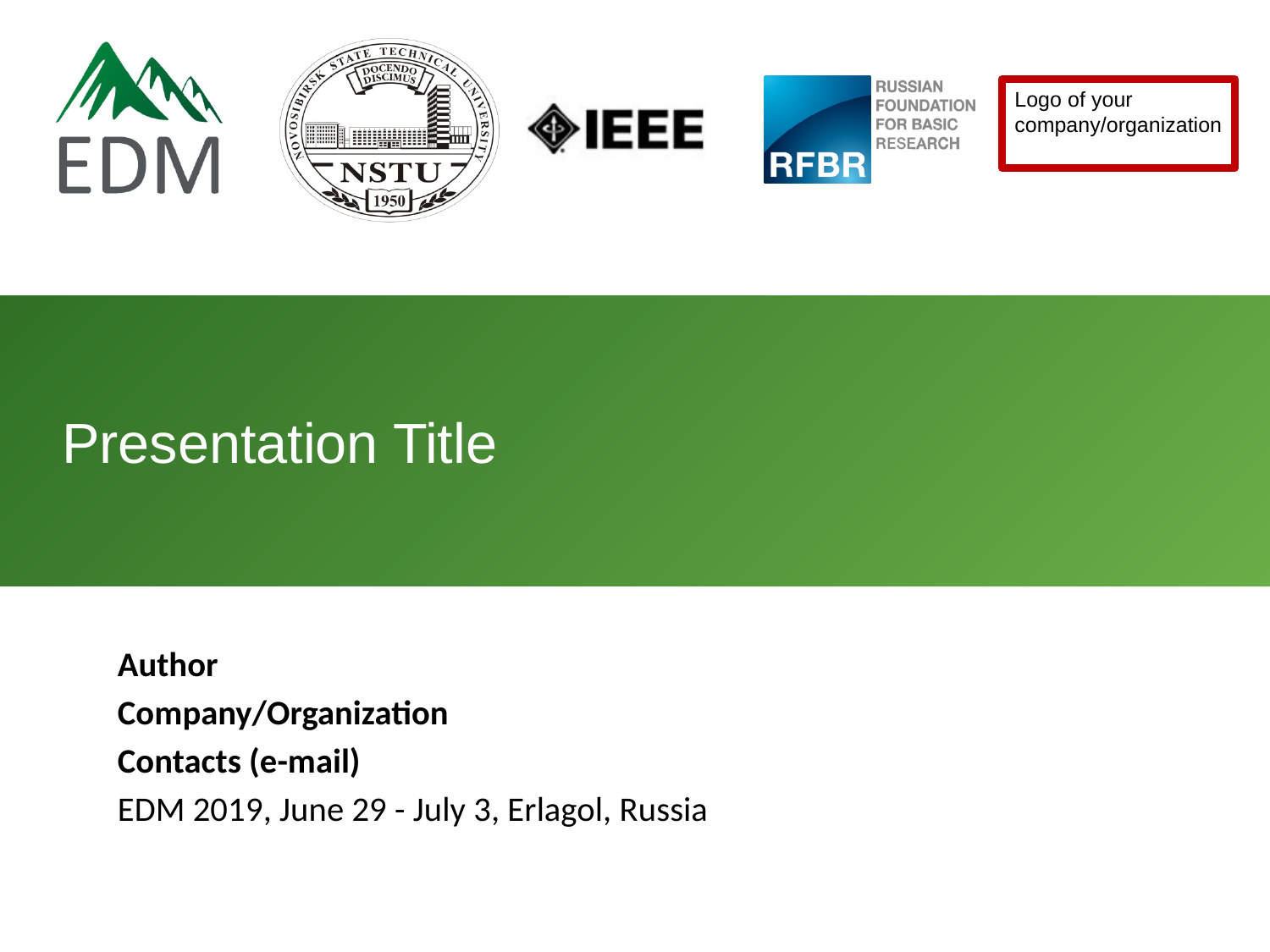

Logo of your company/organization
# Presentation Title
Author
Company/Organization
Contacts (e-mail)
EDM 2019, June 29 - July 3, Erlagol, Russia